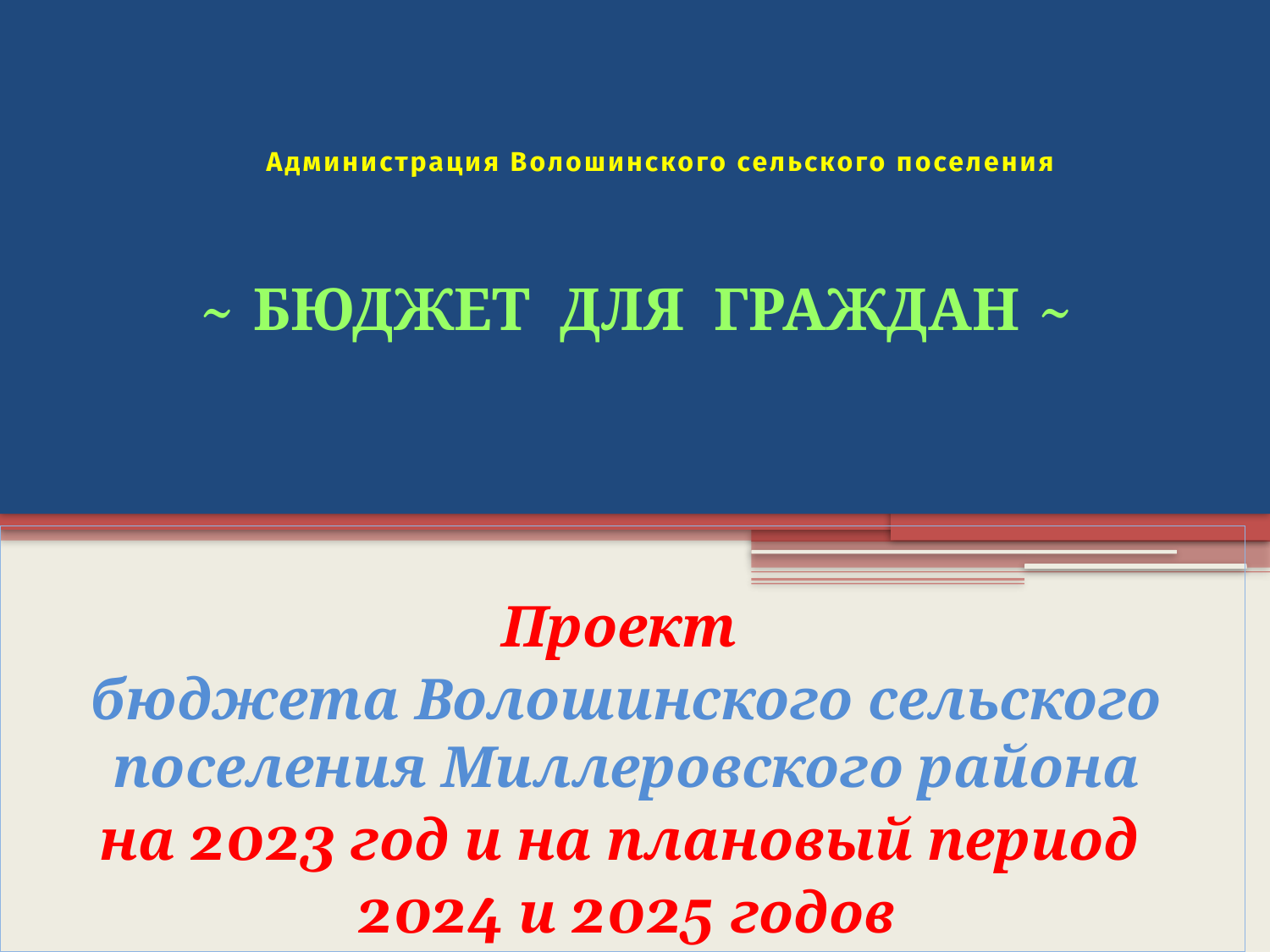

# Администрация Волошинского сельского поселения
~ БЮДЖЕТ  ДЛЯ  ГРАЖДАН ~

Проект
бюджета Волошинского сельского поселения Миллеровского района
на 2023 год и на плановый период
2024 и 2025 годов